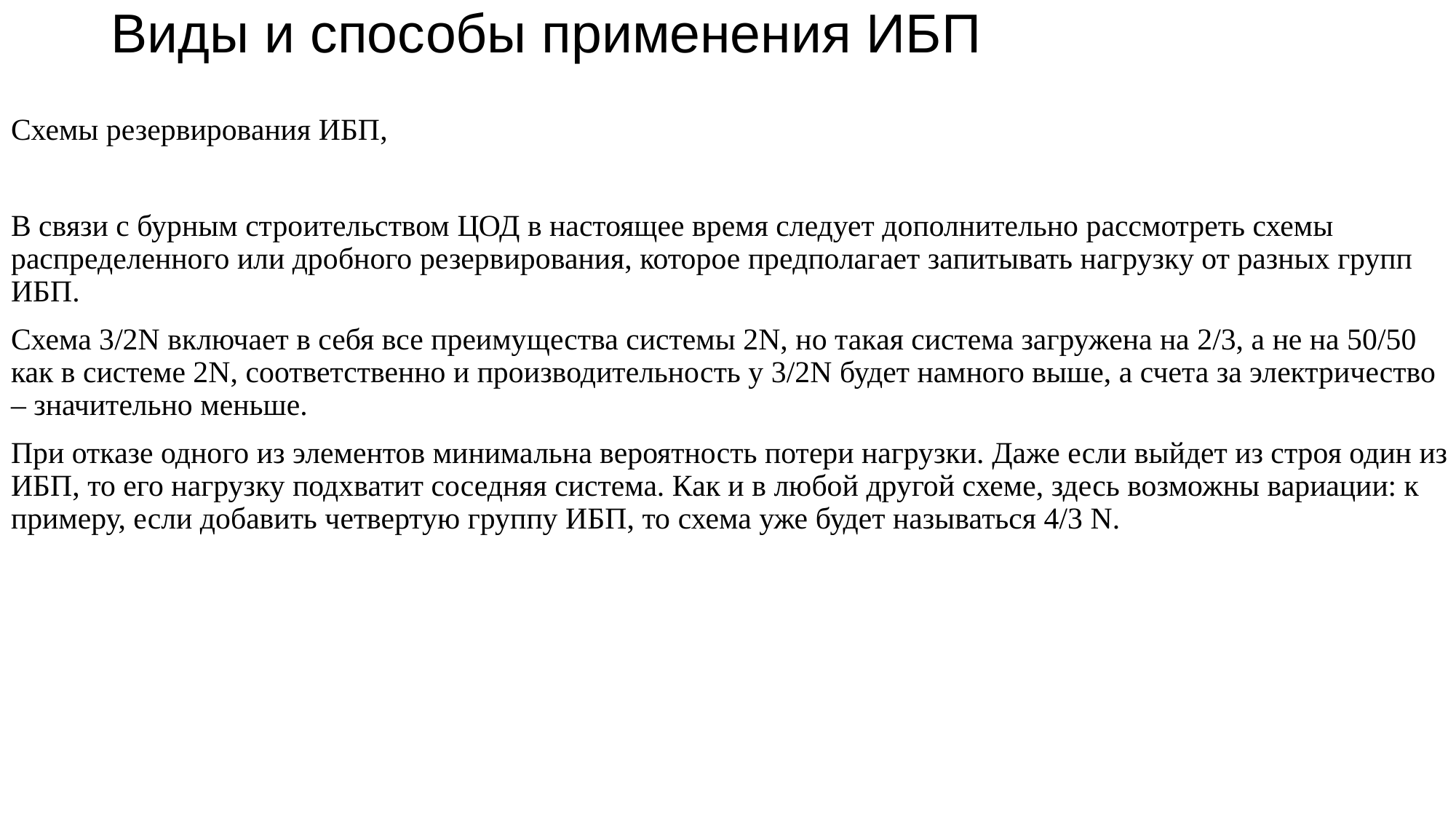

# Виды и способы применения ИБП
Схемы резервирования ИБП,

В связи с бурным строительством ЦОД в настоящее время следует дополнительно рассмотреть схемы распределенного или дробного резервирования, которое предполагает запитывать нагрузку от разных групп ИБП.
Схема 3/2N включает в себя все преимущества системы 2N, но такая система загружена на 2/3, а не на 50/50 как в системе 2N, соответственно и производительность у 3/2N будет намного выше, а счета за электричество – значительно меньше.
При отказе одного из элементов минимальна вероятность потери нагрузки. Даже если выйдет из строя один из ИБП, то его нагрузку подхватит соседняя система. Как и в любой другой схеме, здесь возможны вариации: к примеру, если добавить четвертую группу ИБП, то схема уже будет называться 4/3 N.